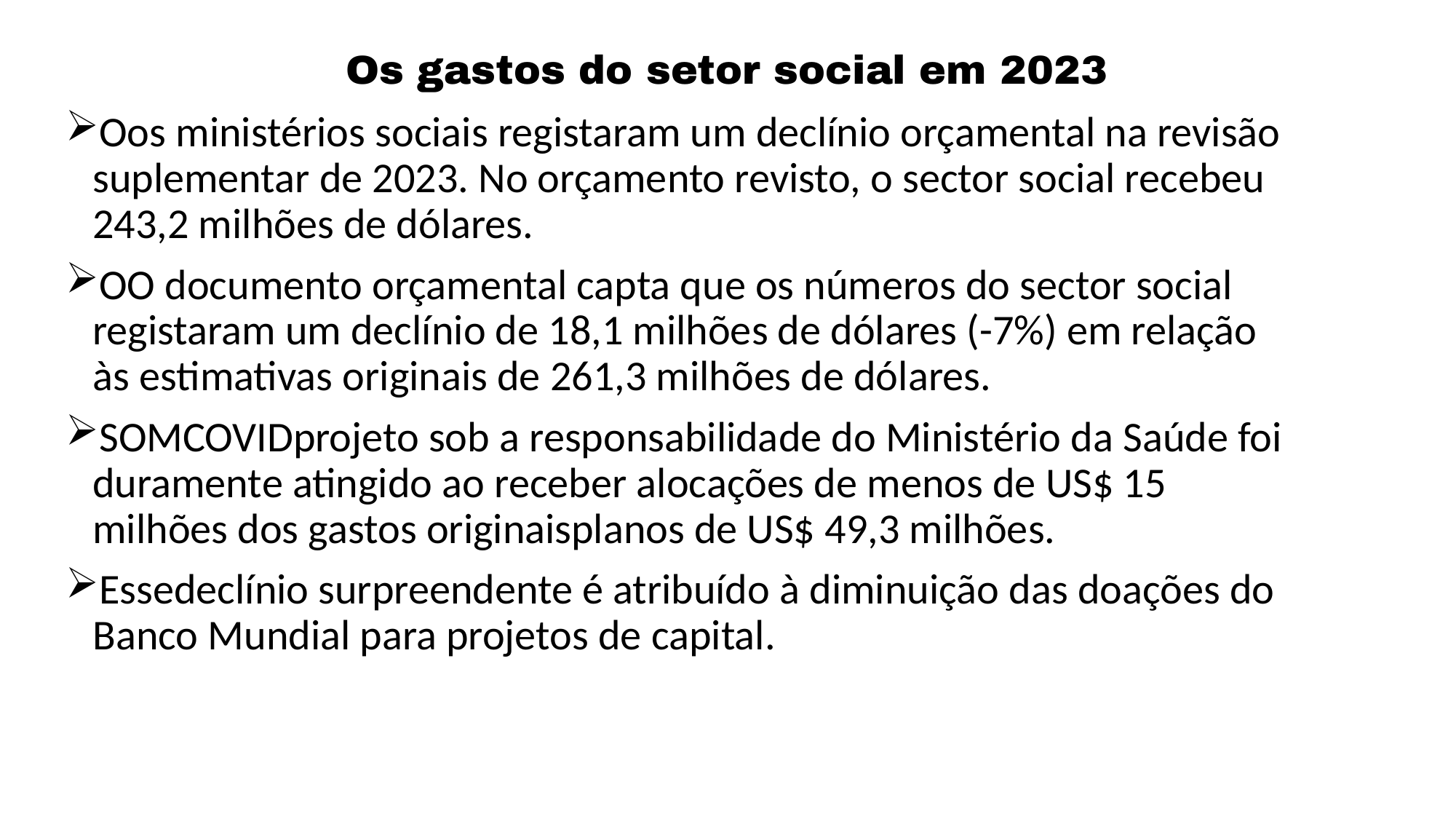

# Os gastos do setor social em 2023
Oos ministérios sociais registaram um declínio orçamental na revisão suplementar de 2023. No orçamento revisto, o sector social recebeu 243,2 milhões de dólares.
OO documento orçamental capta que os números do sector social registaram um declínio de 18,1 milhões de dólares (-7%) em relação às estimativas originais de 261,3 milhões de dólares.
SOMCOVIDprojeto sob a responsabilidade do Ministério da Saúde foi duramente atingido ao receber alocações de menos de US$ 15 milhões dos gastos originaisplanos de US$ 49,3 milhões.
Essedeclínio surpreendente é atribuído à diminuição das doações do Banco Mundial para projetos de capital.